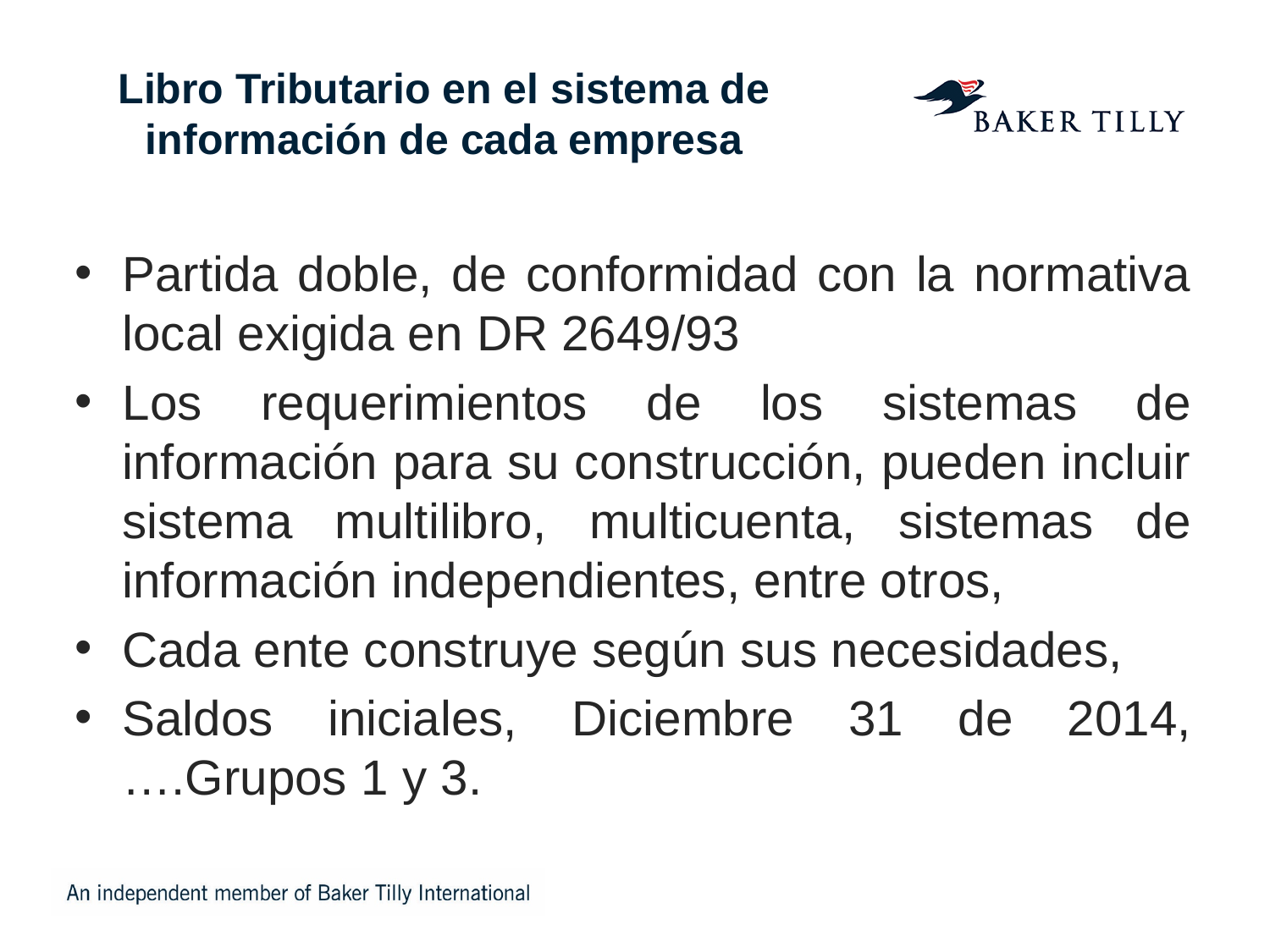

# Libro Tributario en el sistema de información de cada empresa
Partida doble, de conformidad con la normativa local exigida en DR 2649/93
Los requerimientos de los sistemas de información para su construcción, pueden incluir sistema multilibro, multicuenta, sistemas de información independientes, entre otros,
Cada ente construye según sus necesidades,
Saldos iniciales, Diciembre 31 de 2014,….Grupos 1 y 3.